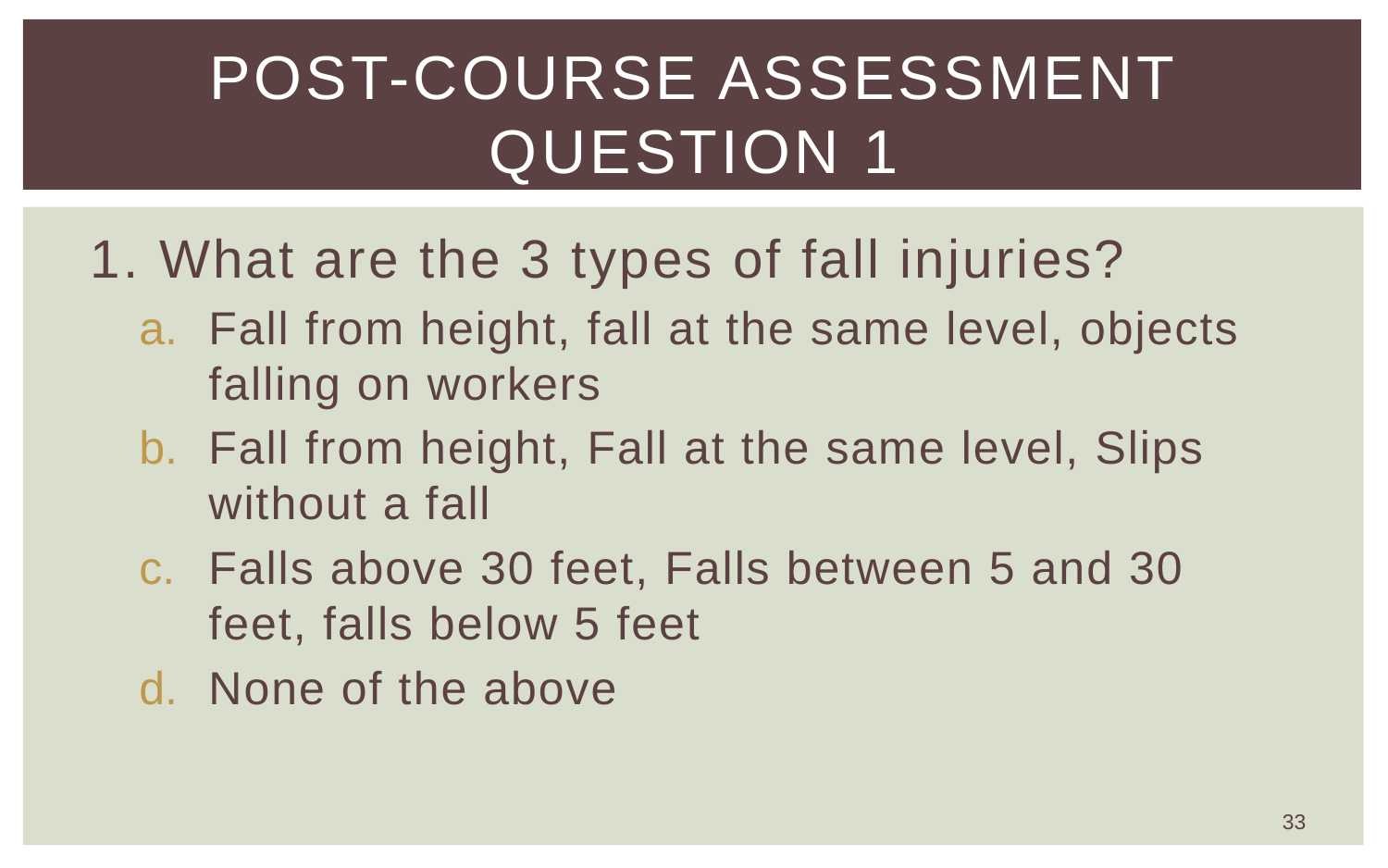

# Post-course Assessment Question 1
1. What are the 3 types of fall injuries?
Fall from height, fall at the same level, objects falling on workers
Fall from height, Fall at the same level, Slips without a fall
Falls above 30 feet, Falls between 5 and 30 feet, falls below 5 feet
None of the above

33